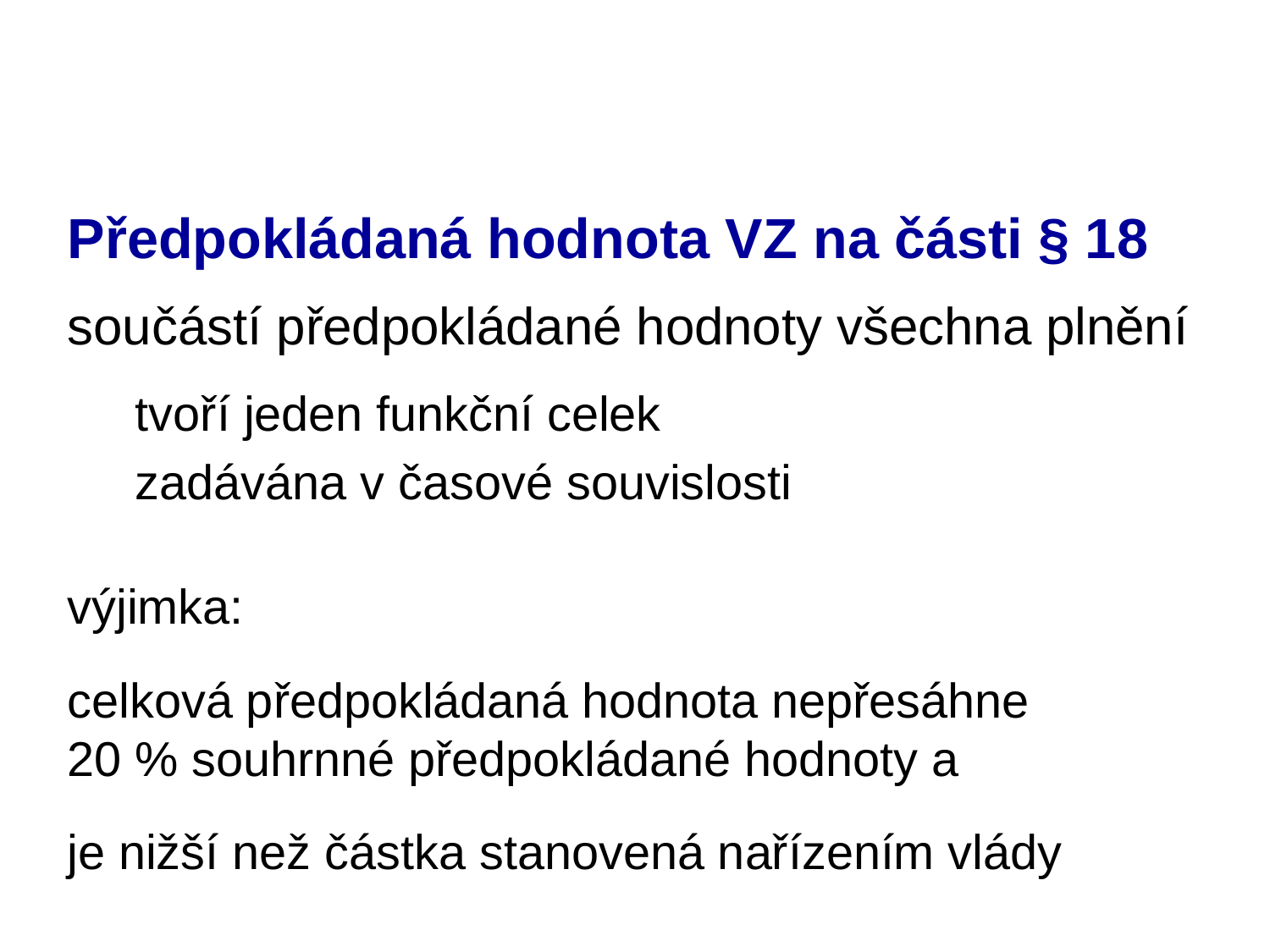

# Předpokládaná hodnota VZ na části § 18
součástí předpokládané hodnoty všechna plnění
tvoří jeden funkční celek
zadávána v časové souvislosti

výjimka:
celková předpokládaná hodnota nepřesáhne
20 % souhrnné předpokládané hodnoty a
je nižší než částka stanovená nařízením vlády